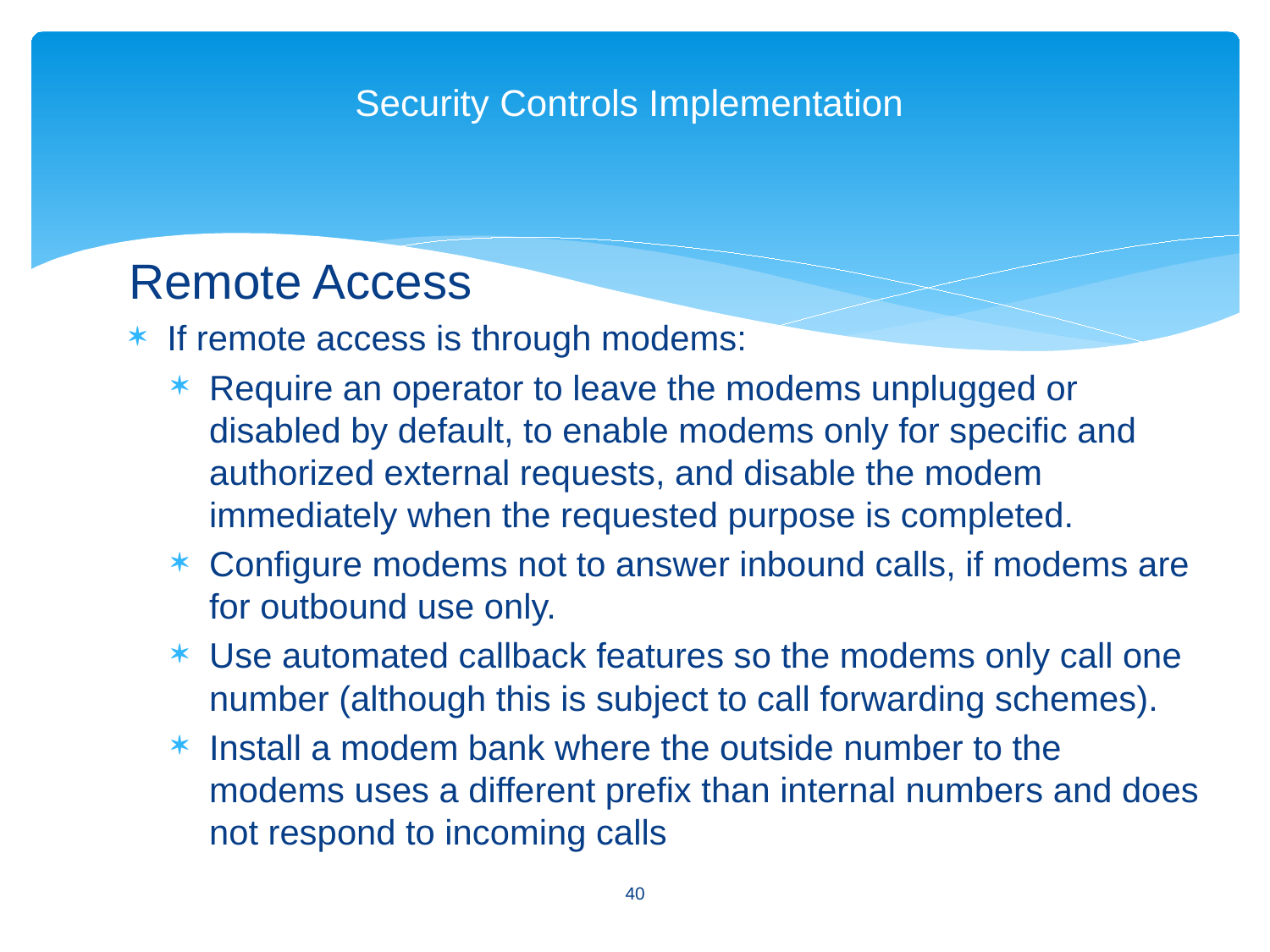

# Security Controls Implementation
Remote Access
If remote access is through modems:
Require an operator to leave the modems unplugged or disabled by default, to enable modems only for specific and authorized external requests, and disable the modem immediately when the requested purpose is completed.
Configure modems not to answer inbound calls, if modems are for outbound use only.
Use automated callback features so the modems only call one number (although this is subject to call forwarding schemes).
Install a modem bank where the outside number to the modems uses a different prefix than internal numbers and does not respond to incoming calls

40